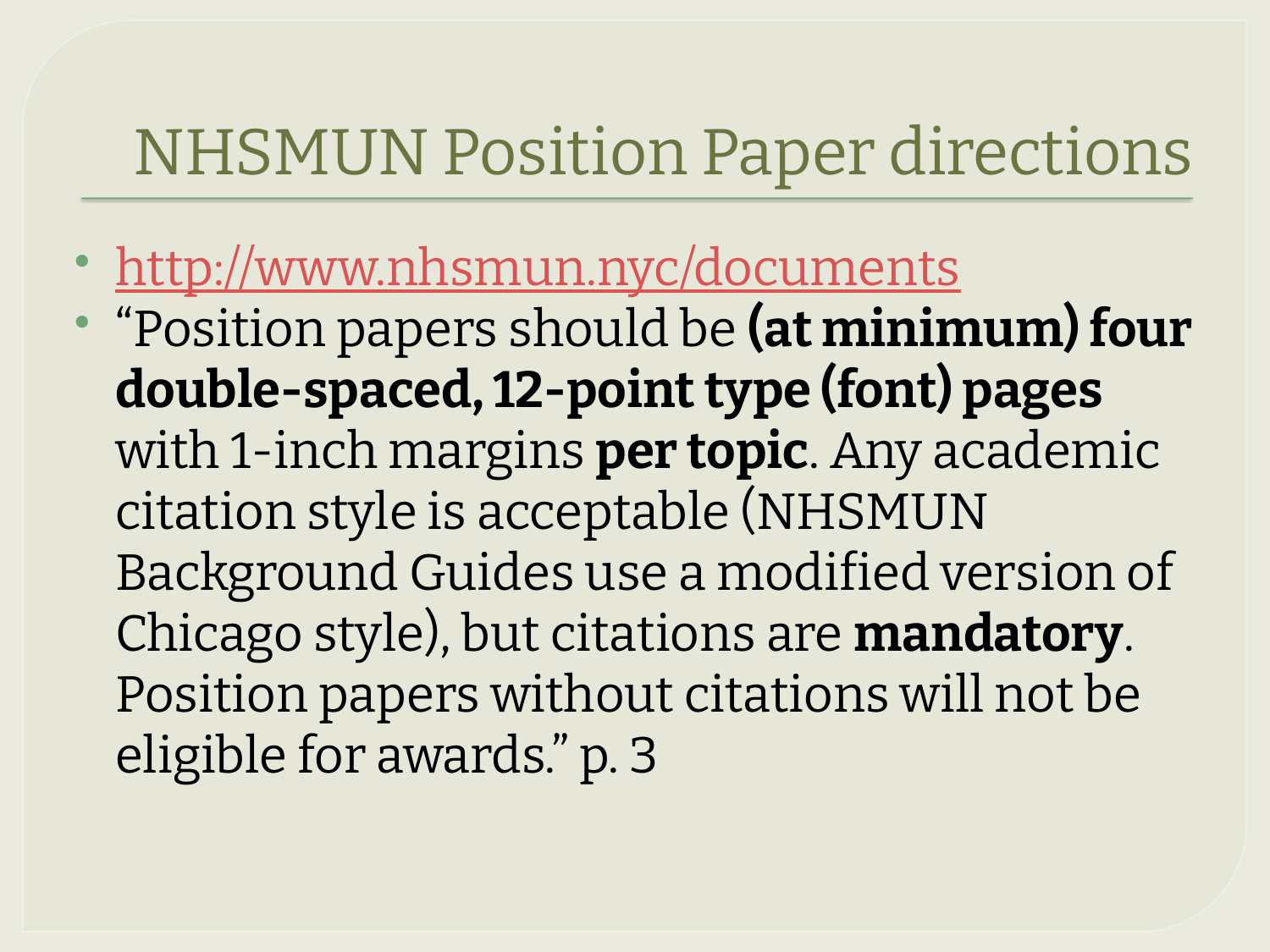

# NHSMUN Position Paper directions
http://www.nhsmun.nyc/documents
“Position papers should be (at minimum) four double-spaced, 12-point type (font) pages with 1-inch margins per topic. Any academic citation style is acceptable (NHSMUN Background Guides use a modified version of Chicago style), but citations are mandatory. Position papers without citations will not be eligible for awards.” p. 3